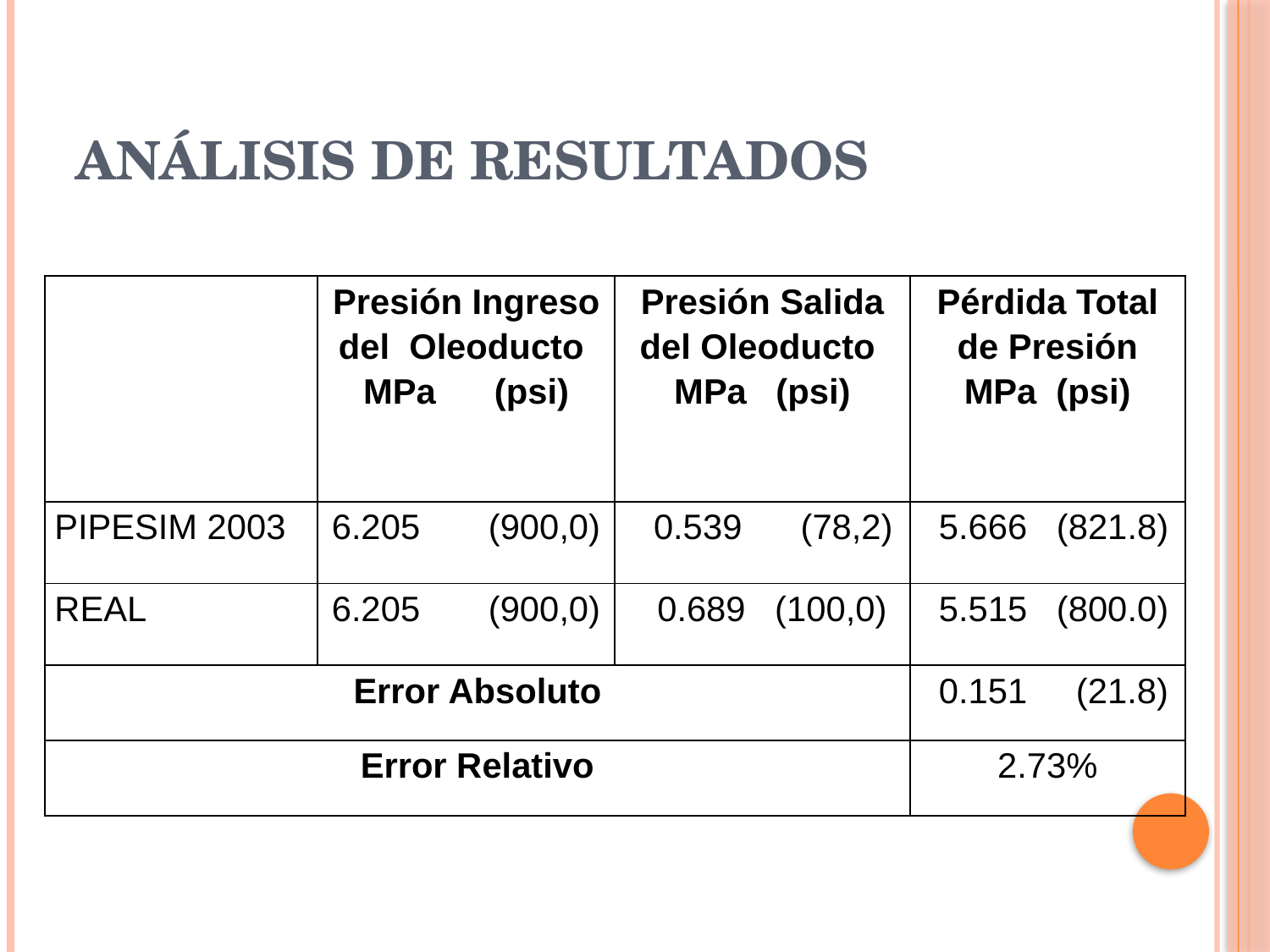

# Análisis de Resultados
|  | Presión Ingreso del Oleoducto MPa (psi) | Presión Salida del Oleoducto MPa (psi) | Pérdida Total de Presión MPa (psi) |
| --- | --- | --- | --- |
| PIPESIM 2003 | 6.205 (900,0) | 0.539 (78,2) | 5.666 (821.8) |
| REAL | 6.205 (900,0) | 0.689 (100,0) | 5.515 (800.0) |
| Error Absoluto |  |  | 0.151 (21.8) |
| Error Relativo |  |  | 2.73% |